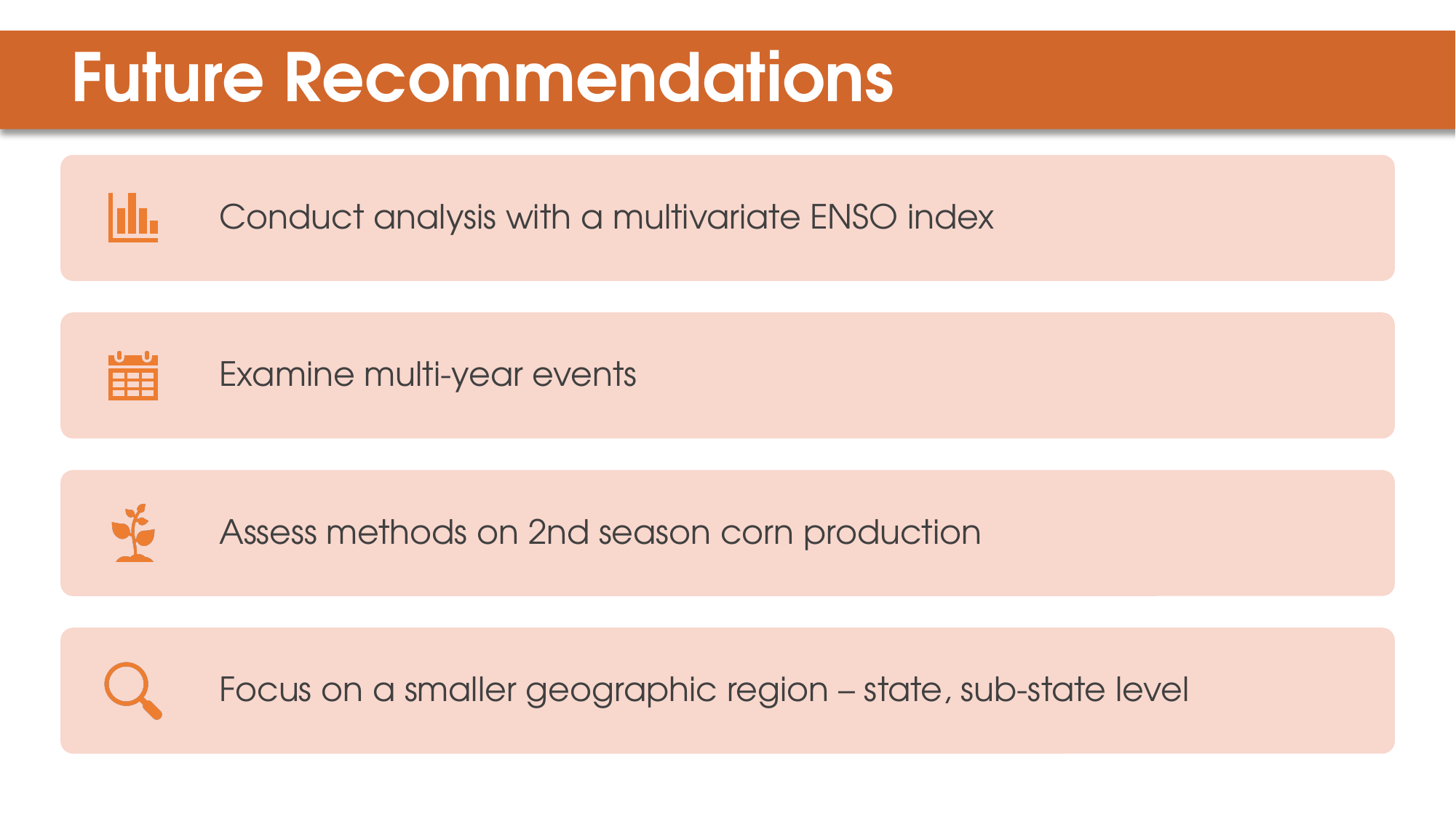

# Future Recommendations
Conduct analysis with a multivariate ENSO index
Examine multi-year events
Assess methods on 2nd season corn production
Focus on a smaller geographic region – state, sub-state level